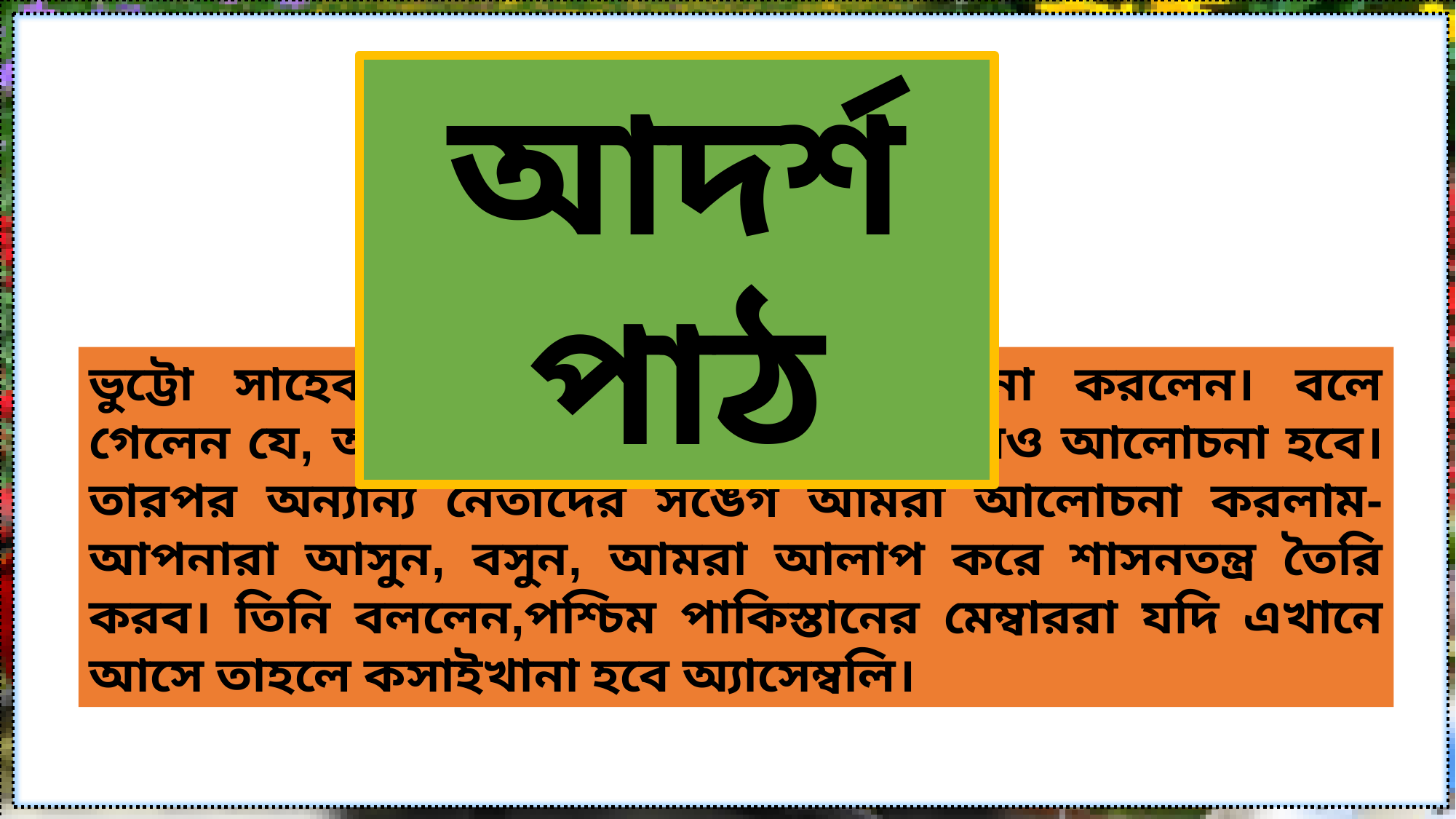

আদর্শ পাঠ
ভুট্টো সাহেব এখানে এসেছিলেন,আলোচনা করলেন। বলে গেলেন যে, আলোচনার দরজা বন্ধ নয়, আরও আলোচনা হবে। তারপর অন্যান্য নেতাদের সঙেগ আমরা আলোচনা করলাম-আপনারা আসুন, বসুন, আমরা আলাপ করে শাসনতন্ত্র তৈরি করব। তিনি বললেন,পশ্চিম পাকিস্তানের মেম্বাররা যদি এখানে আসে তাহলে কসাইখানা হবে অ্যাসেম্বলি।